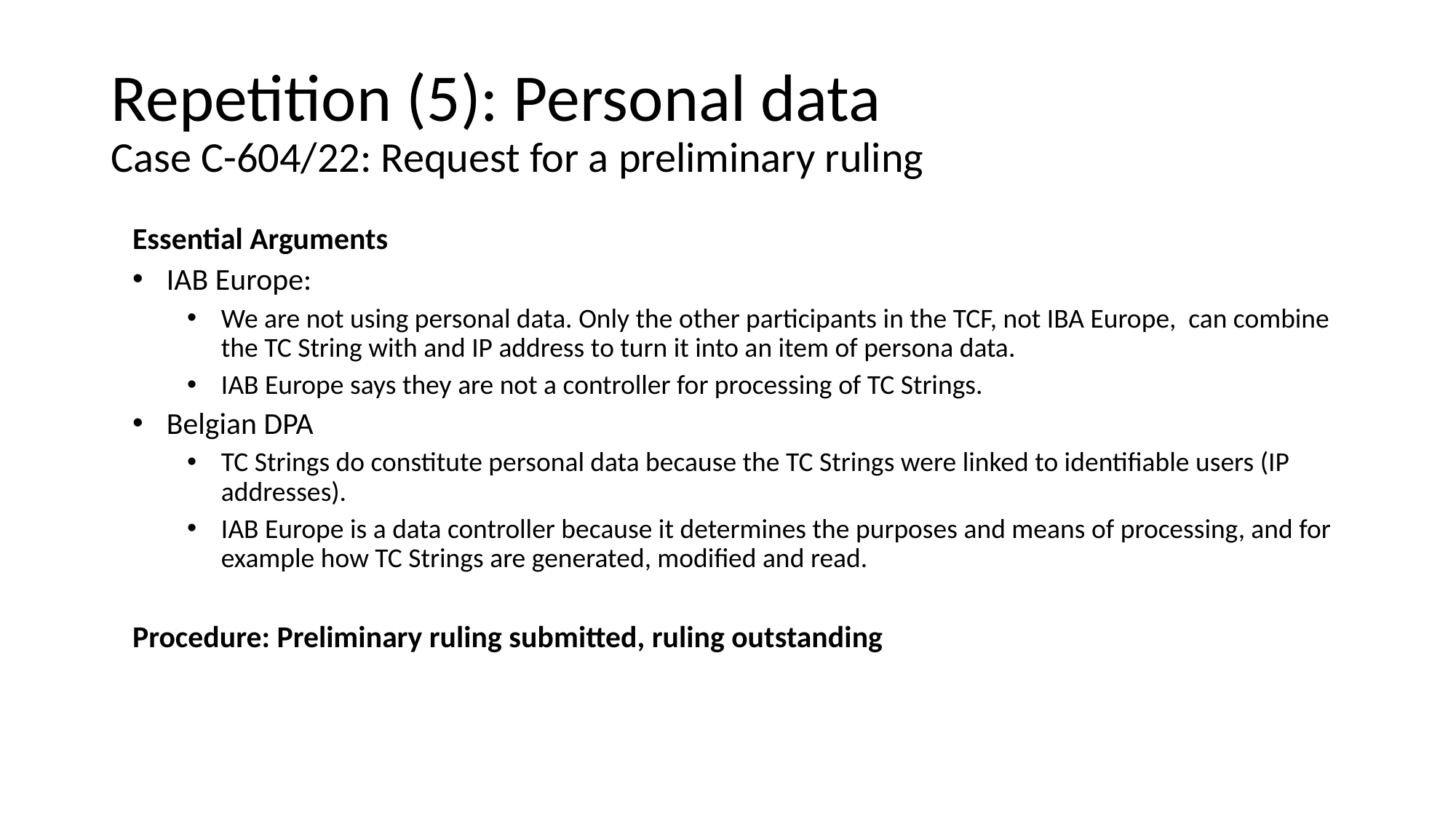

# Repetition (5): Personal data Case C-604/22: Request for a preliminary ruling
Essential Arguments
IAB Europe:
We are not using personal data. Only the other participants in the TCF, not IBA Europe,  can combine the TC String with and IP address to turn it into an item of persona data.
IAB Europe says they are not a controller for processing of TC Strings.
Belgian DPA
TC Strings do constitute personal data because the TC Strings were linked to identifiable users (IP addresses).
IAB Europe is a data controller because it determines the purposes and means of processing, and for example how TC Strings are generated, modified and read.

Procedure: Preliminary ruling submitted, ruling outstanding